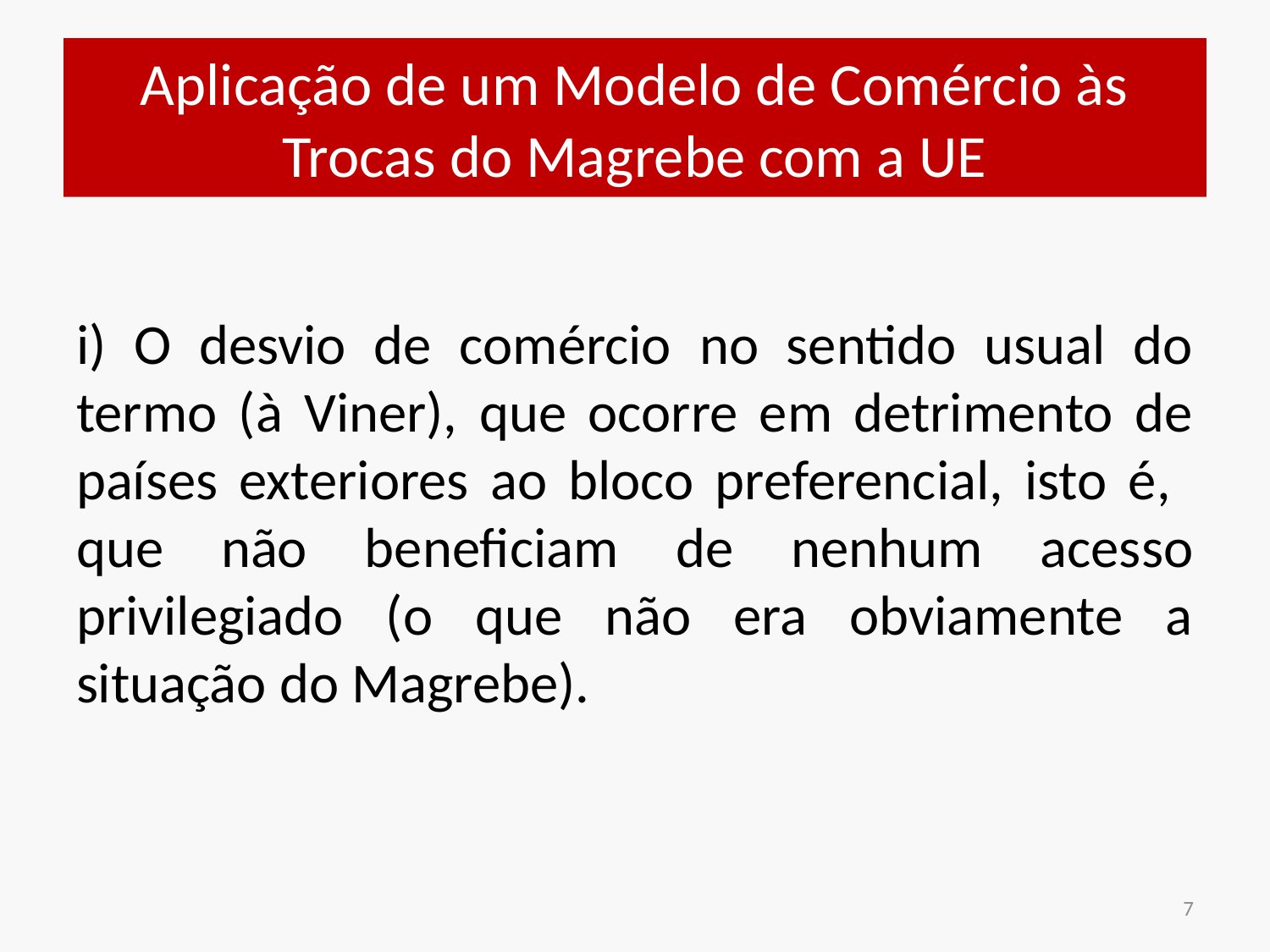

# Aplicação de um Modelo de Comércio às Trocas do Magrebe com a UE

i) O desvio de comércio no sentido usual do termo (à Viner), que ocorre em detrimento de países exteriores ao bloco preferencial, isto é,  que não beneficiam de nenhum acesso privilegiado (o que não era obviamente a situação do Magrebe).
7